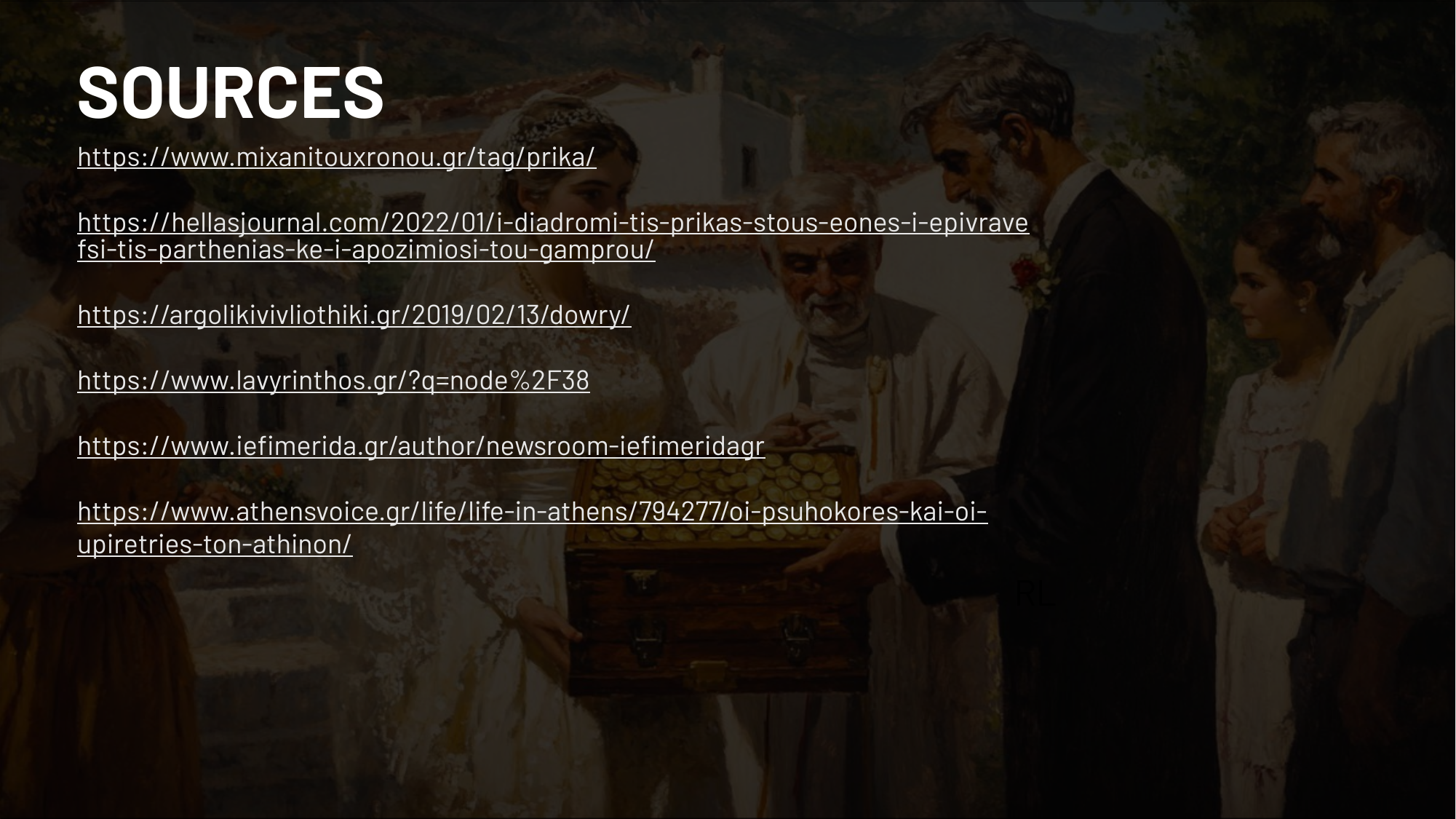

SOURCES

https://www.mixanitouxronou.gr/tag/prika/

https://hellasjournal.com/2022/01/i-diadromi-tis-prikas-stous-eones-i-epivravefsi-tis-parthenias-ke-i-apozimiosi-tou-gamprou/

https://argolikivivliothiki.gr/2019/02/13/dowry/

https://www.lavyrinthos.gr/?q=node%2F38

https://www.iefimerida.gr/author/newsroom-iefimeridagr

https://www.athensvoice.gr/life/life-in-athens/794277/oi-psuhokores-kai-oi-upiretries-ton-athinon/
#

ΗΙΓΓΓΙΘΚΙΘΠ

RL
ThePhoto by PhotoAuthor is licensed under CCYYSA.